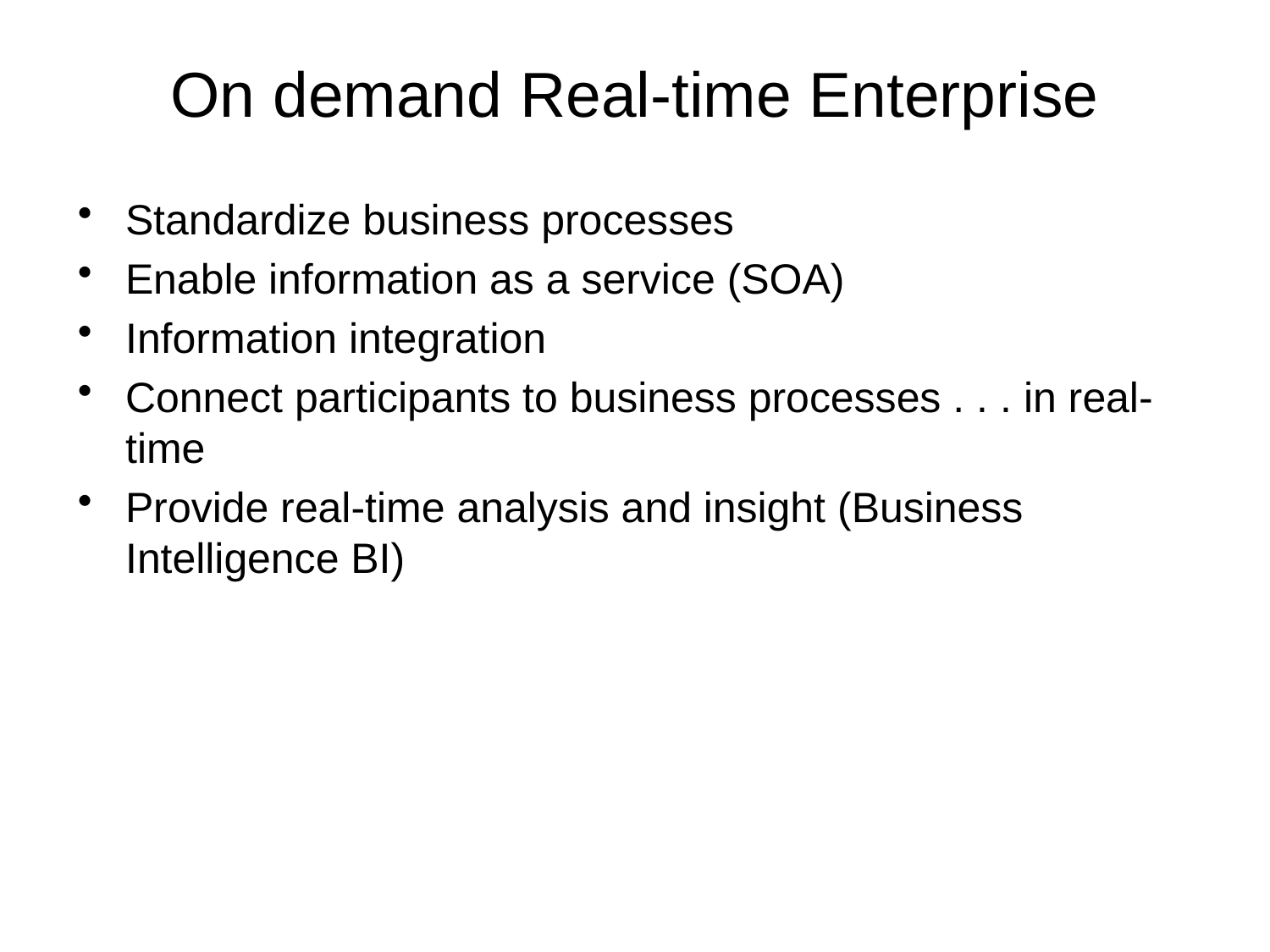

# On demand Real-time Enterprise
Standardize business processes
Enable information as a service (SOA)
Information integration
Connect participants to business processes . . . in real-time
Provide real-time analysis and insight (Business Intelligence BI)